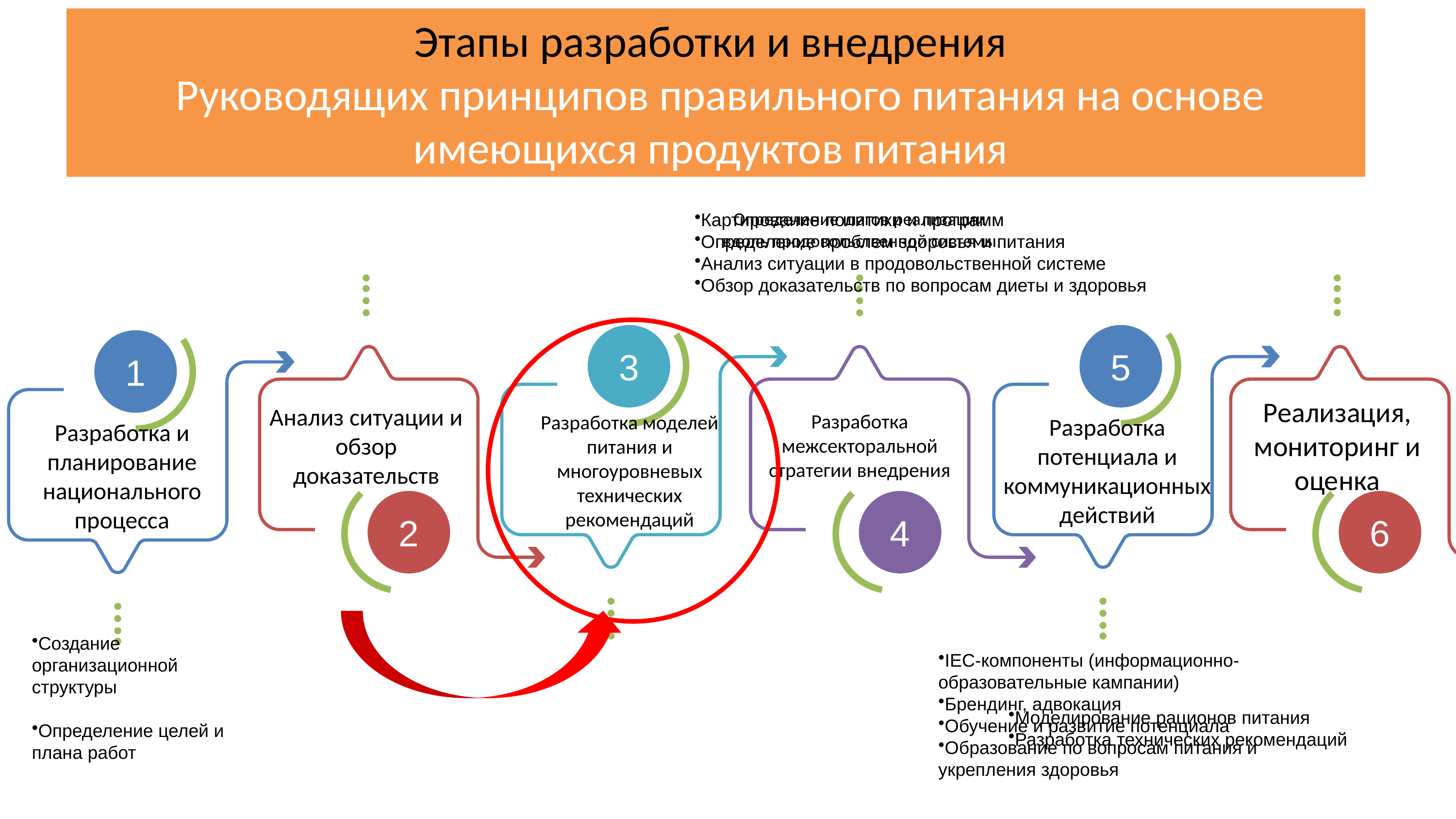

# Этапы разработки и внедрения Руководящих принципов правильного питания на основе имеющихся продуктов питания
Определение шагов реализации вдоль продовольственной системы

Разработка межсекторальной стратегии внедрения
4

Одобрение, запуск и распространение
Обучение исполнителей
Реализация и институционализация
Мониторинг, оценка и улучшение
Картирование политики и программ
Определение проблем здоровья и питания
Анализ ситуации в продовольственной системе
Обзор доказательств по вопросам диеты и здоровья

Анализ ситуации и обзор доказательств
2

Реализация, мониторинг и оценка
6

3

Разработка моделей питания и многоуровневых технических рекомендаций

5

Разработка потенциала и коммуникационных действий

1

Разработка и планирование национального процесса

Создание организационной структуры

Определение целей и плана работ
IEC-компоненты (информационно-образовательные кампании)
Брендинг, адвокация
Обучение и развитие потенциала
Образование по вопросам питания и укрепления здоровья
Моделирование рационов питания
Разработка технических рекомендаций